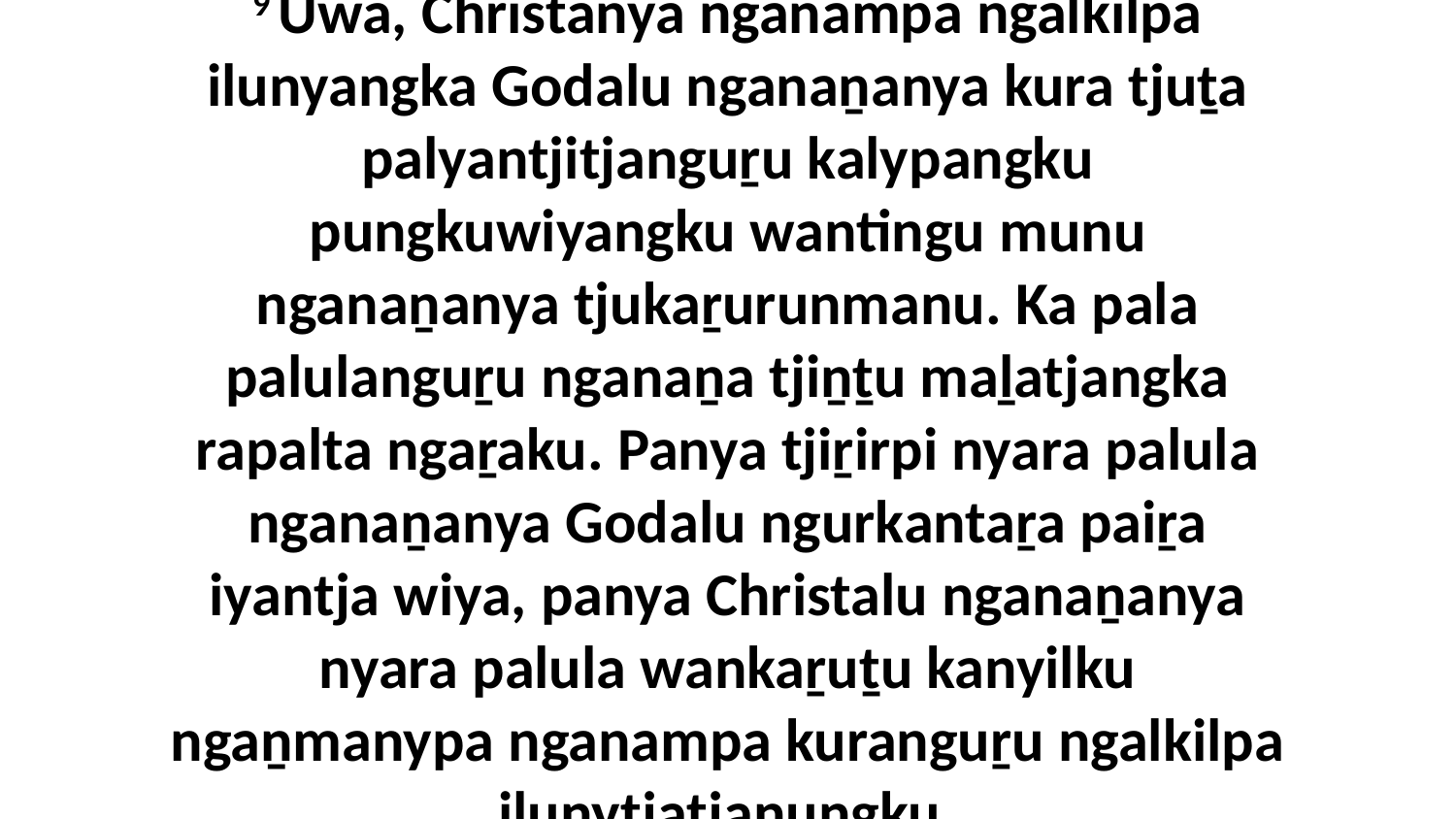

9 Uwa, Christanya nganampa ngalkilpa ilunyangka Godalu nganaṉanya kura tjuṯa palyantjitjanguṟu kalypangku pungkuwiyangku wantingu munu nganaṉanya tjukaṟurunmanu. Ka pala palulanguṟu nganaṉa tjiṉṯu maḻatjangka rapalta ngaṟaku. Panya tjiṟirpi nyara palula nganaṉanya Godalu ngurkantaṟa paiṟa iyantja wiya, panya Christalu nganaṉanya nyara palula wankaṟuṯu kanyilku ngaṉmanypa nganampa kuranguṟu ngalkilpa ilunytjatjanungku.